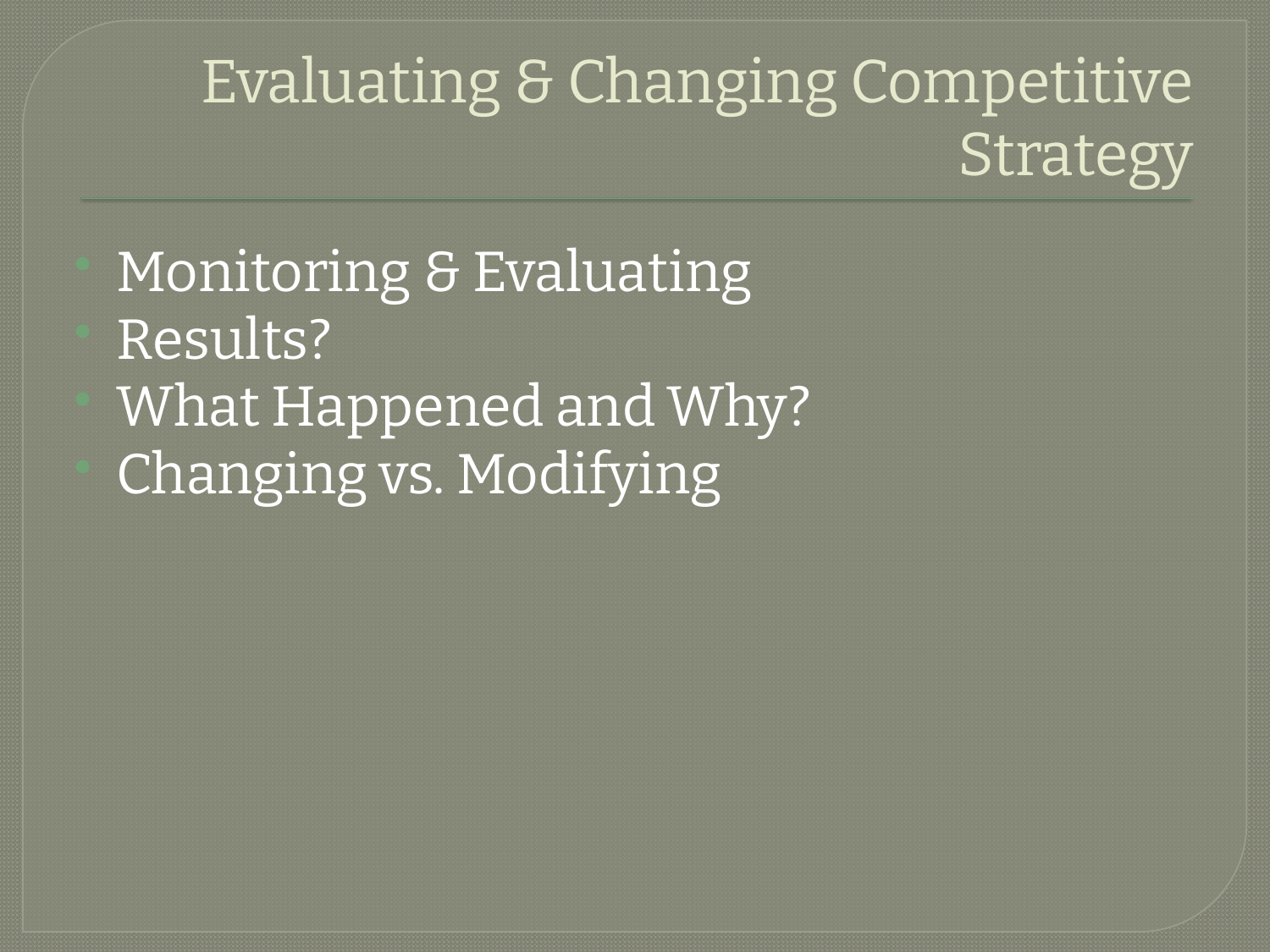

# Evaluating & Changing Competitive Strategy
Monitoring & Evaluating
Results?
What Happened and Why?
Changing vs. Modifying